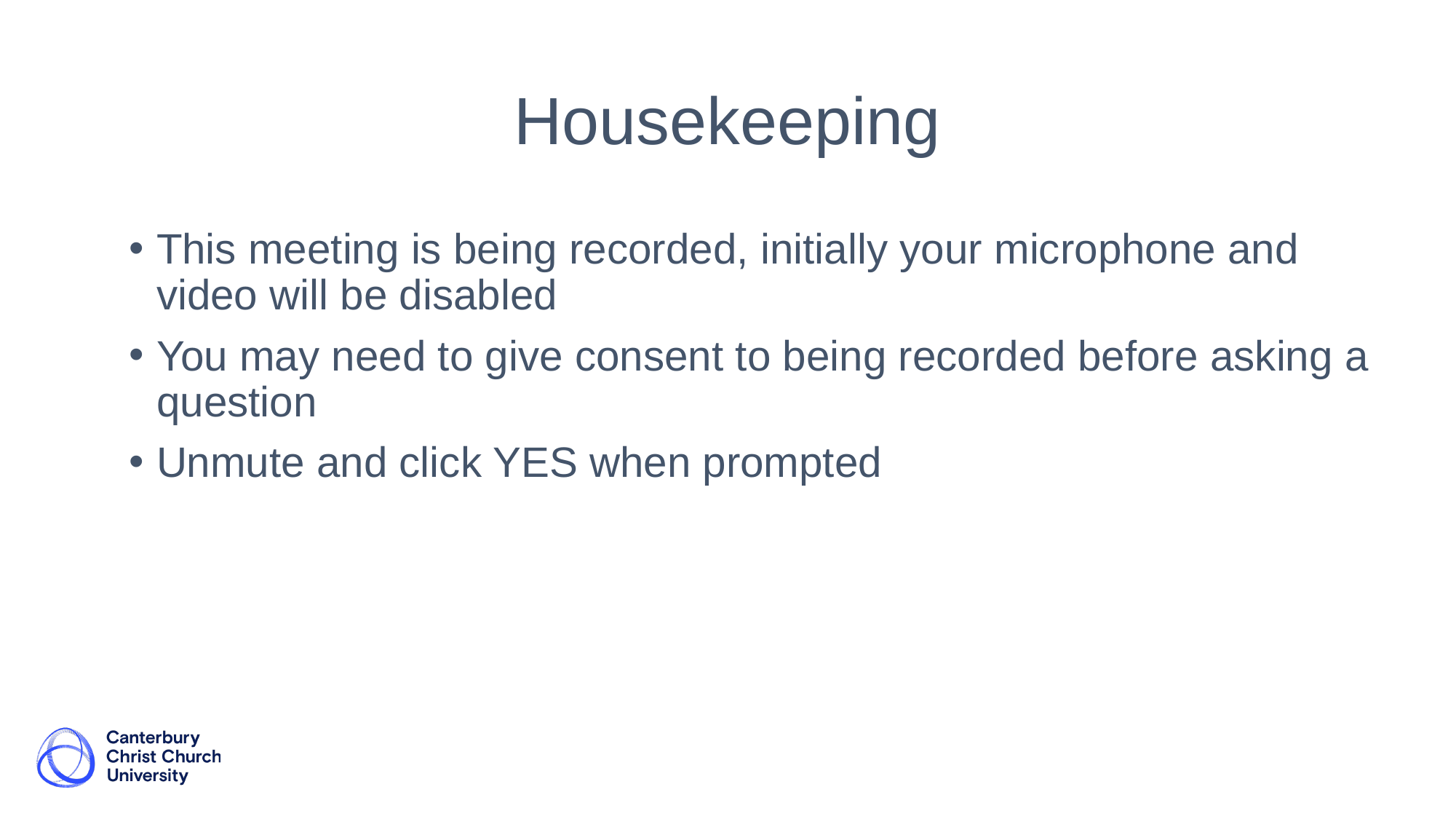

Housekeeping

This meeting is being recorded, initially your microphone and video will be disabled
You may need to give consent to being recorded before asking a question
Unmute and click YES when prompted